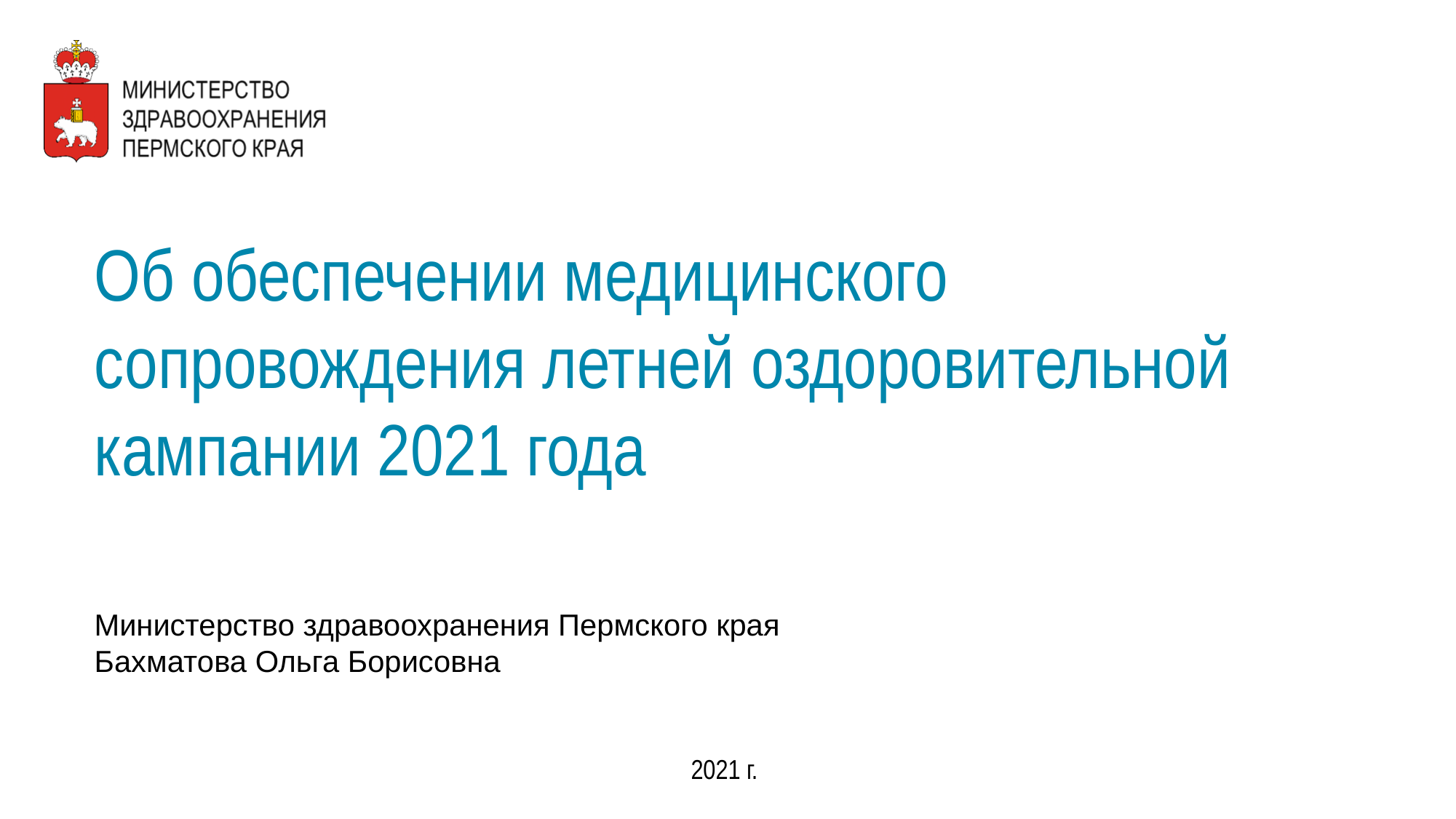

# Об обеспечении медицинского сопровождения летней оздоровительной кампании 2021 года
Министерство здравоохранения Пермского края
Бахматова Ольга Борисовна
2021 г.